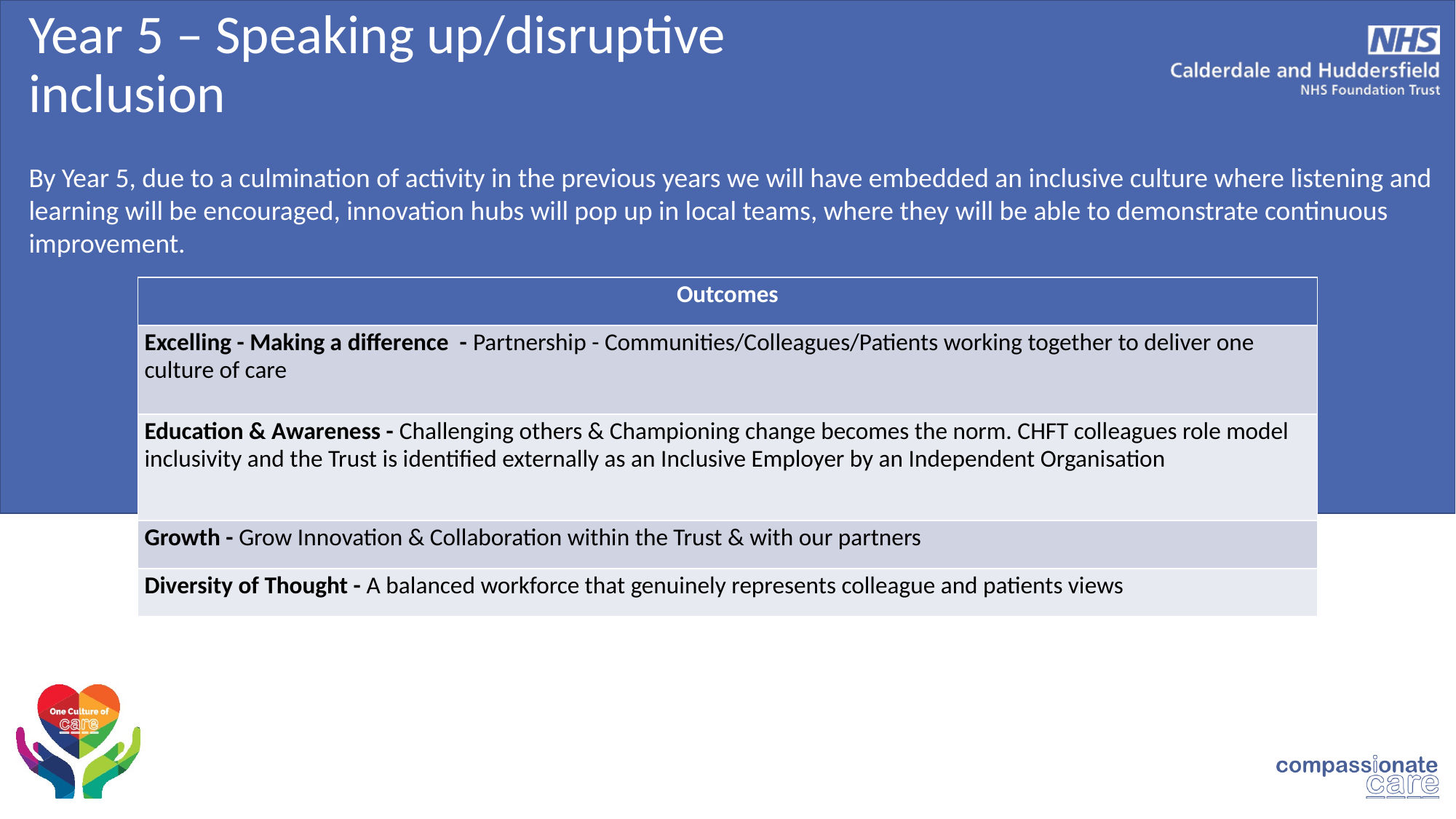

Year 5 – Speaking up/disruptive inclusion

By Year 5, due to a culmination of activity in the previous years we will have embedded an inclusive culture where listening and learning will be encouraged, innovation hubs will pop up in local teams, where they will be able to demonstrate continuous improvement.
| Outcomes |
| --- |
| Excelling - Making a difference - Partnership - Communities/Colleagues/Patients working together to deliver one culture of care |
| Education & Awareness - Challenging others & Championing change becomes the norm. CHFT colleagues role model inclusivity and the Trust is identified externally as an Inclusive Employer by an Independent Organisation |
| Growth - Grow Innovation & Collaboration within the Trust & with our partners |
| Diversity of Thought - A balanced workforce that genuinely represents colleague and patients views |